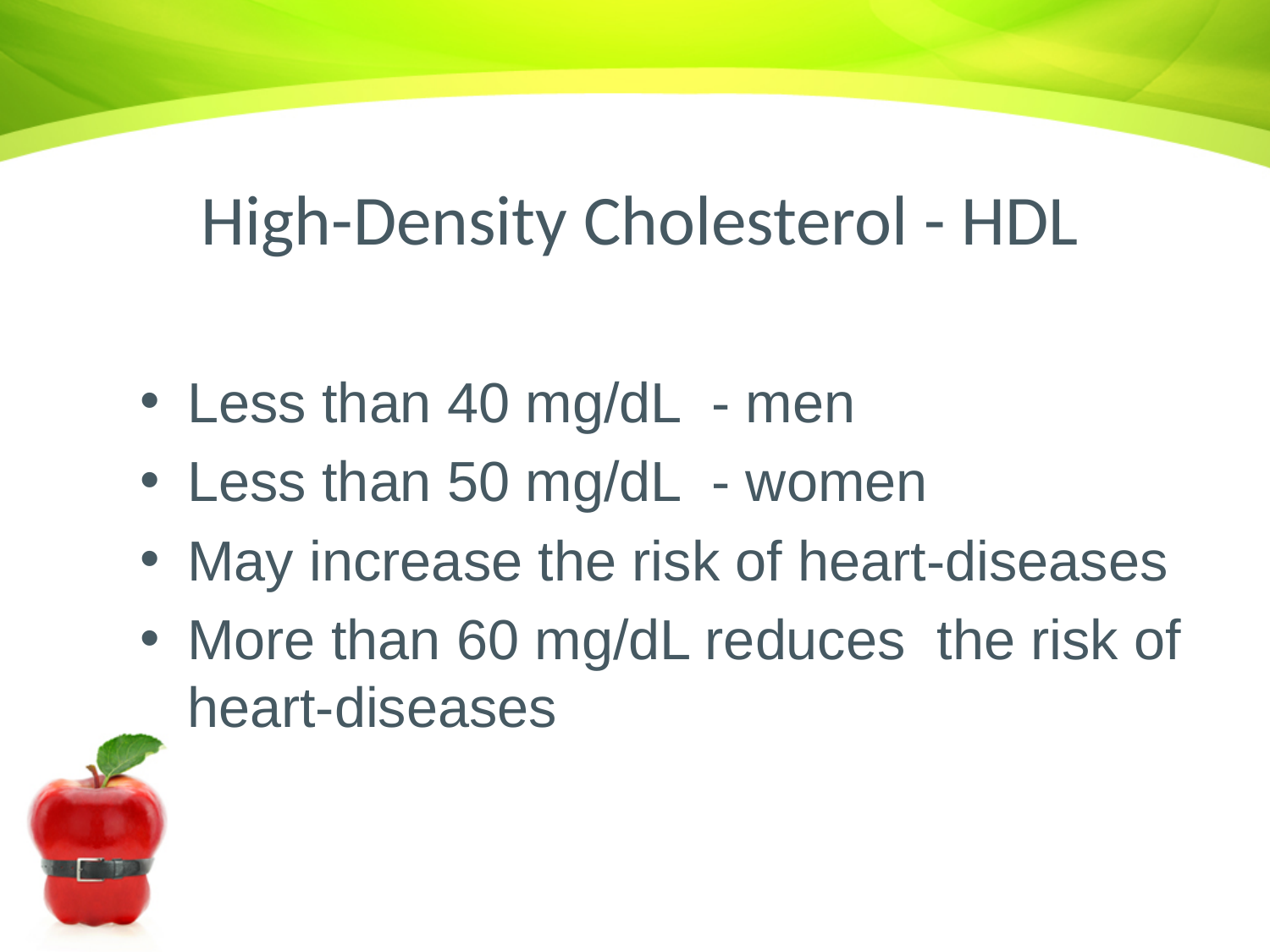

# High-Density Cholesterol - HDL
Less than 40 mg/dL  - men
Less than 50 mg/dL  - women
May increase the risk of heart-diseases
More than 60 mg/dL reduces  the risk of heart-diseases